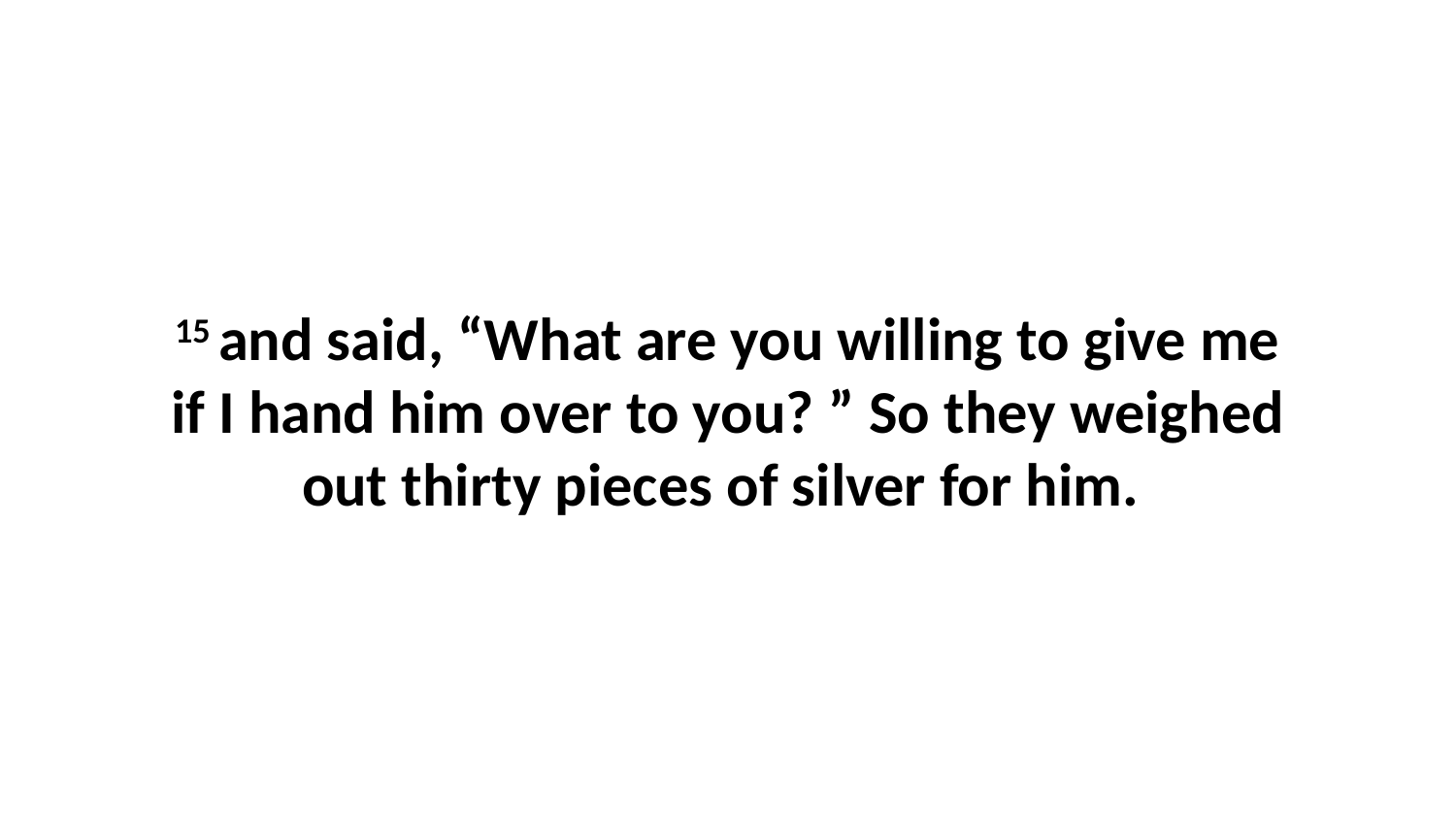

15 and said, “What are you willing to give me if I hand him over to you? ” So they weighed out thirty pieces of silver for him.